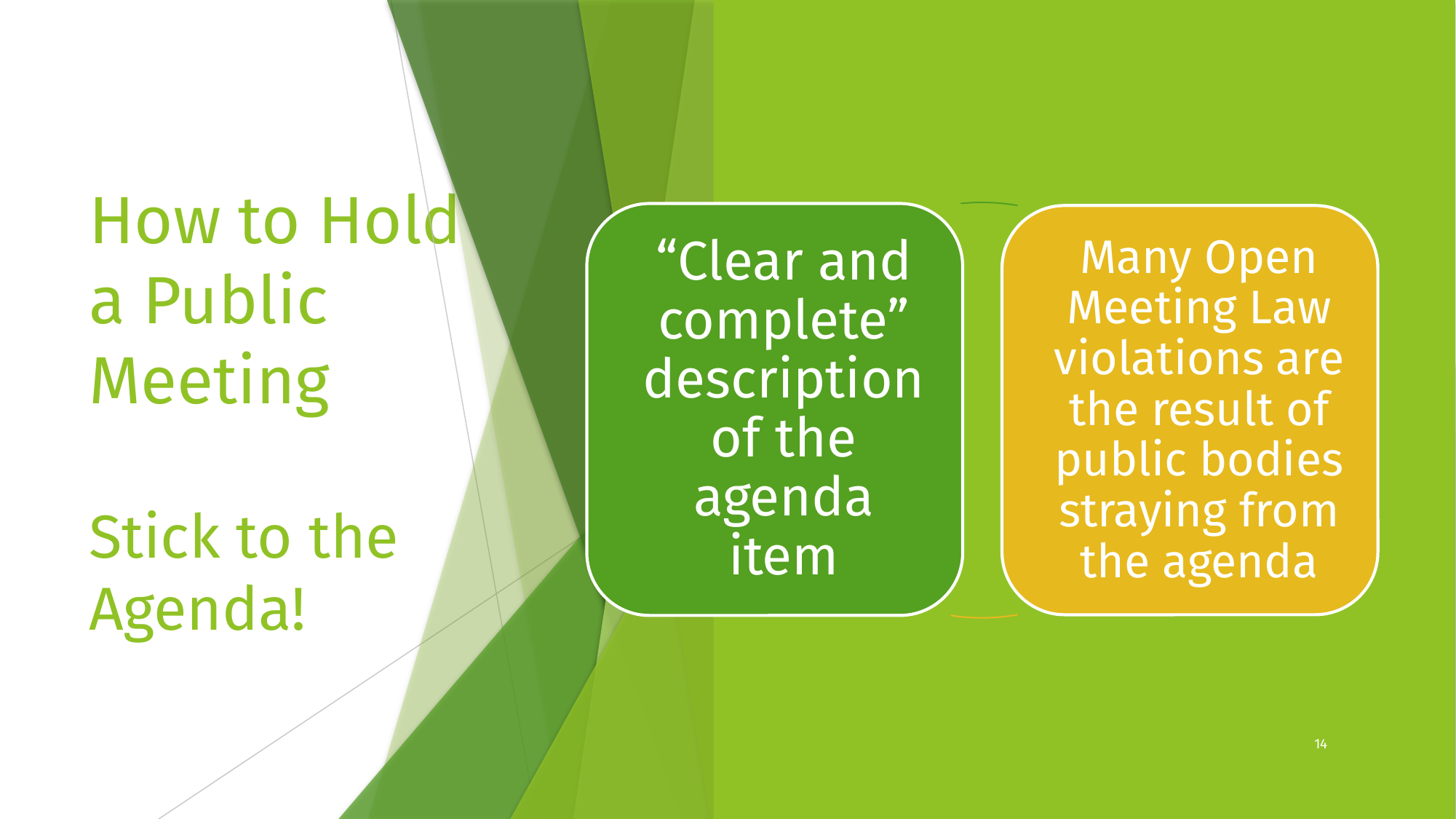

“Clear and complete” description of the agenda item
Many Open Meeting Law violations are the result of public bodies straying from the agenda
# How to Hold a Public Meeting Stick to the Agenda!
14